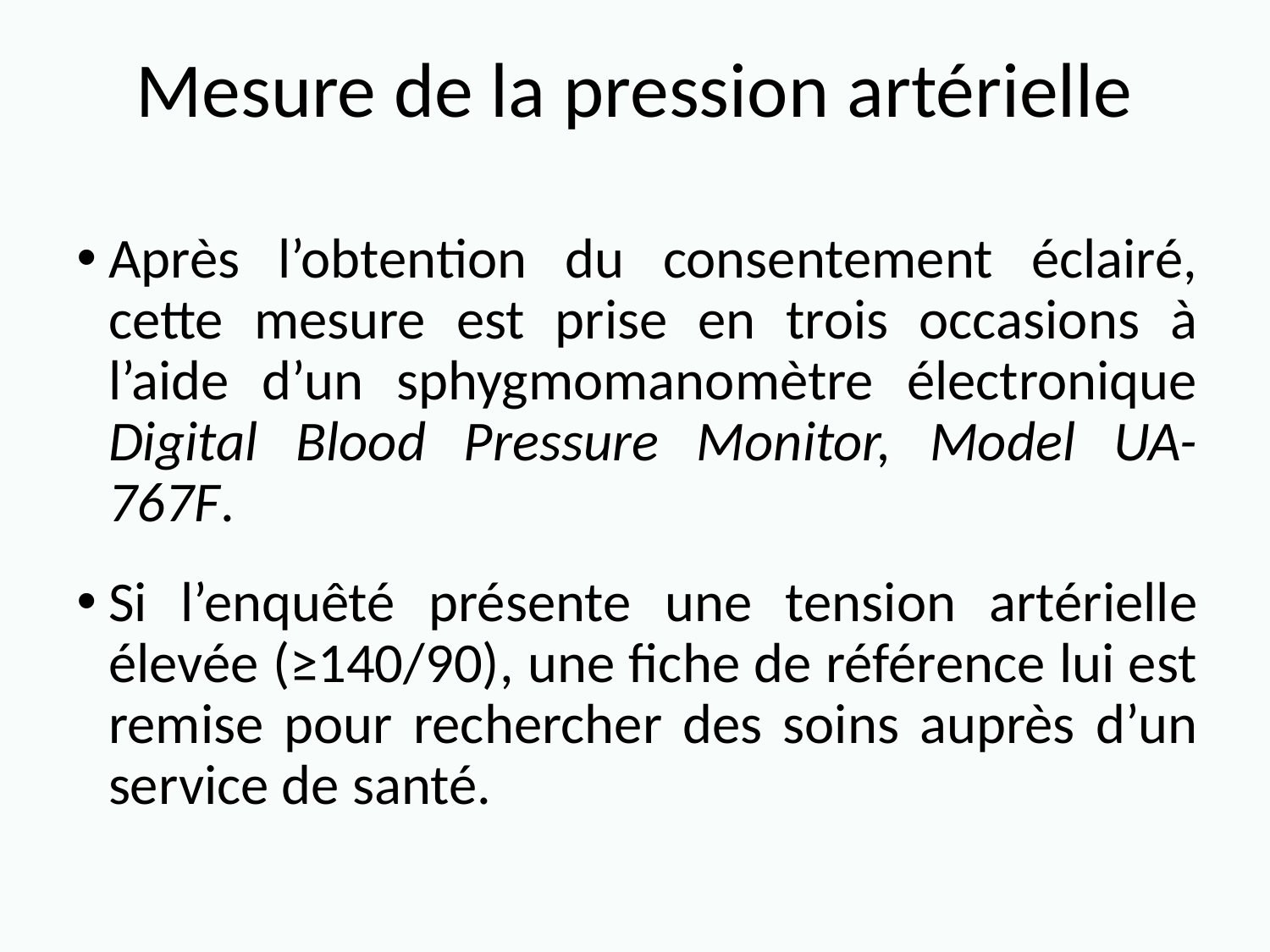

# Mesure de la pression artérielle
Après l’obtention du consentement éclairé, cette mesure est prise en trois occasions à l’aide d’un sphygmomanomètre électronique Digital Blood Pressure Monitor, Model UA-767F.
Si l’enquêté présente une tension artérielle élevée (≥140/90), une fiche de référence lui est remise pour rechercher des soins auprès d’un service de santé.